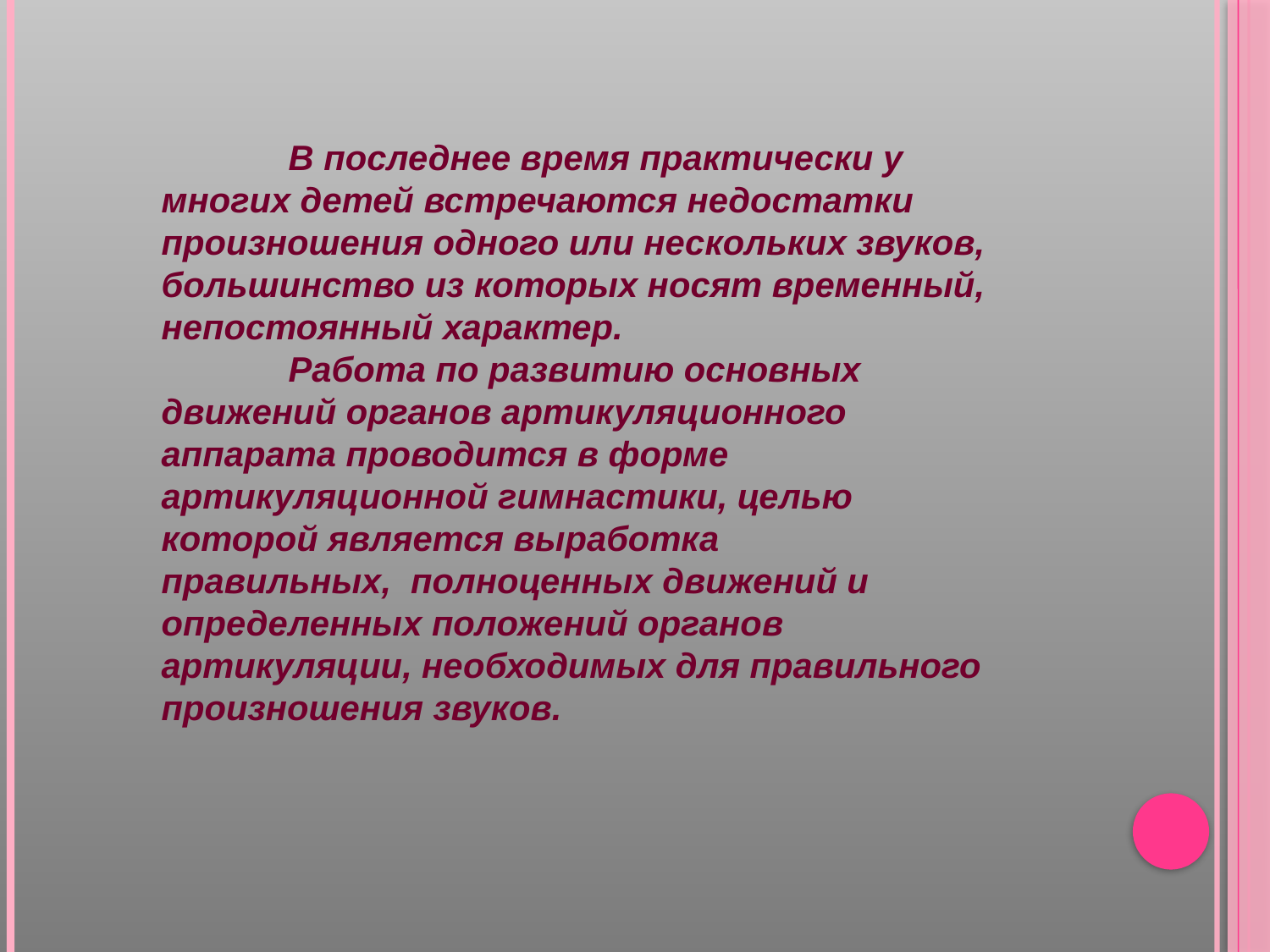

В последнее время практически у многих детей встречаются недостатки произношения одного или нескольких звуков, большинство из которых носят временный, непостоянный характер.
	Работа по развитию основных движений органов артикуляционного аппарата проводится в форме артикуляционной гимнастики, целью которой является выработка правильных,  полноценных движений и определенных положений органов артикуляции, необходимых для правильного произношения звуков.